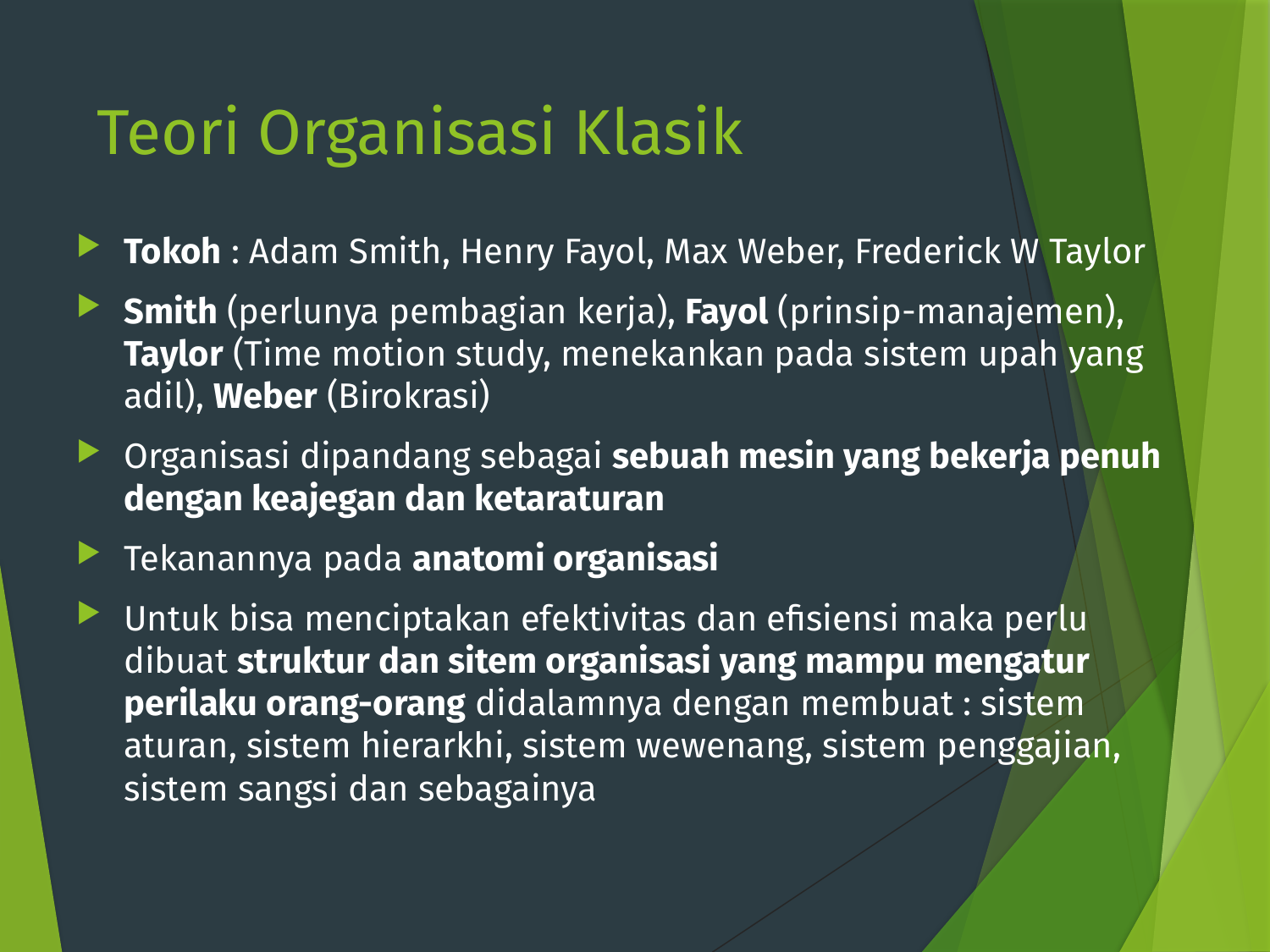

# Teori Organisasi Klasik
Tokoh : Adam Smith, Henry Fayol, Max Weber, Frederick W Taylor
Smith (perlunya pembagian kerja), Fayol (prinsip-manajemen), Taylor (Time motion study, menekankan pada sistem upah yang adil), Weber (Birokrasi)
Organisasi dipandang sebagai sebuah mesin yang bekerja penuh dengan keajegan dan ketaraturan
Tekanannya pada anatomi organisasi
Untuk bisa menciptakan efektivitas dan efisiensi maka perlu dibuat struktur dan sitem organisasi yang mampu mengatur perilaku orang-orang didalamnya dengan membuat : sistem aturan, sistem hierarkhi, sistem wewenang, sistem penggajian, sistem sangsi dan sebagainya